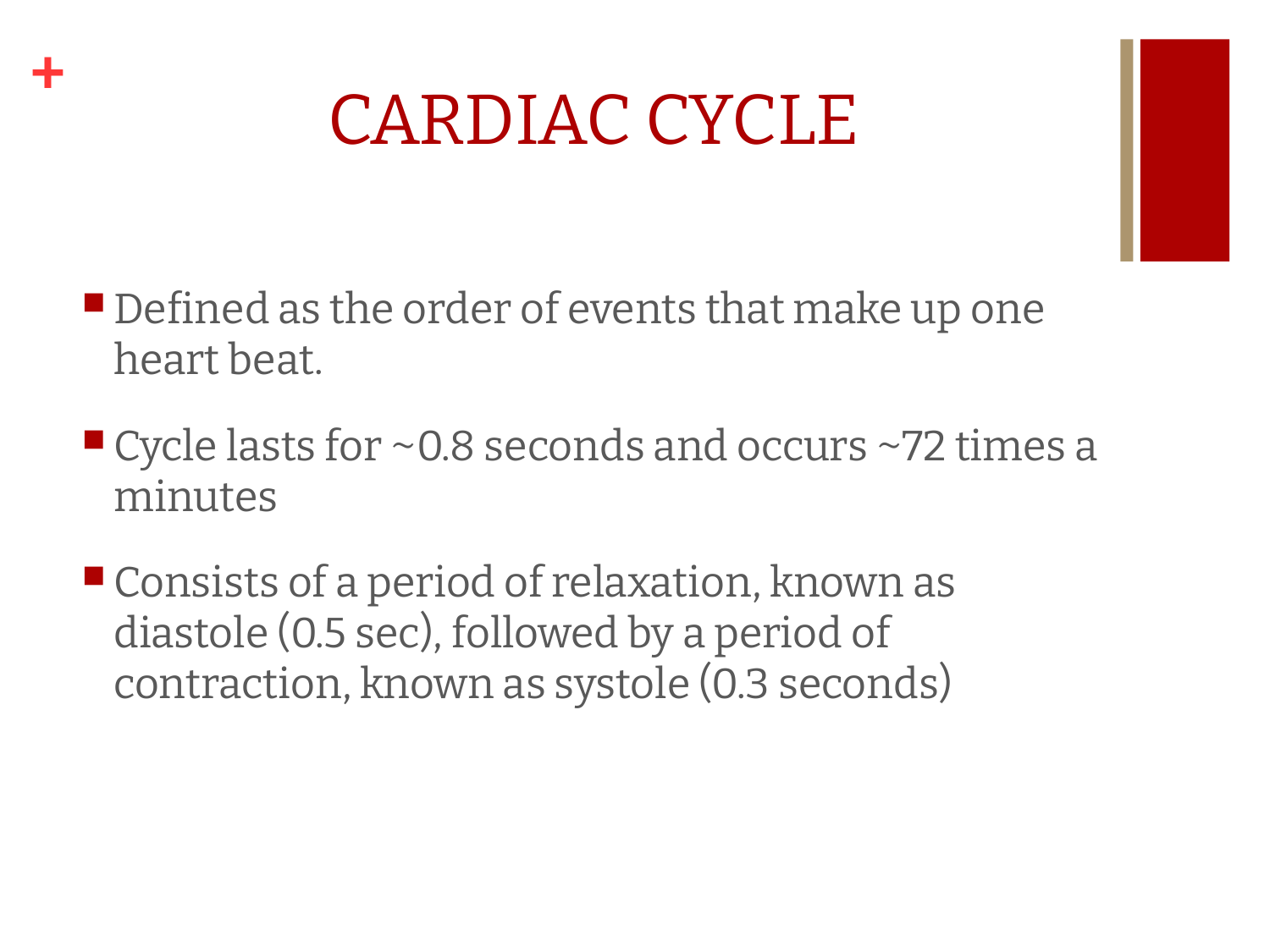

# CARDIAC CYCLE
Defined as the order of events that make up one heart beat.
Cycle lasts for ~0.8 seconds and occurs ~72 times a minutes
Consists of a period of relaxation, known as diastole (0.5 sec), followed by a period of contraction, known as systole (0.3 seconds)